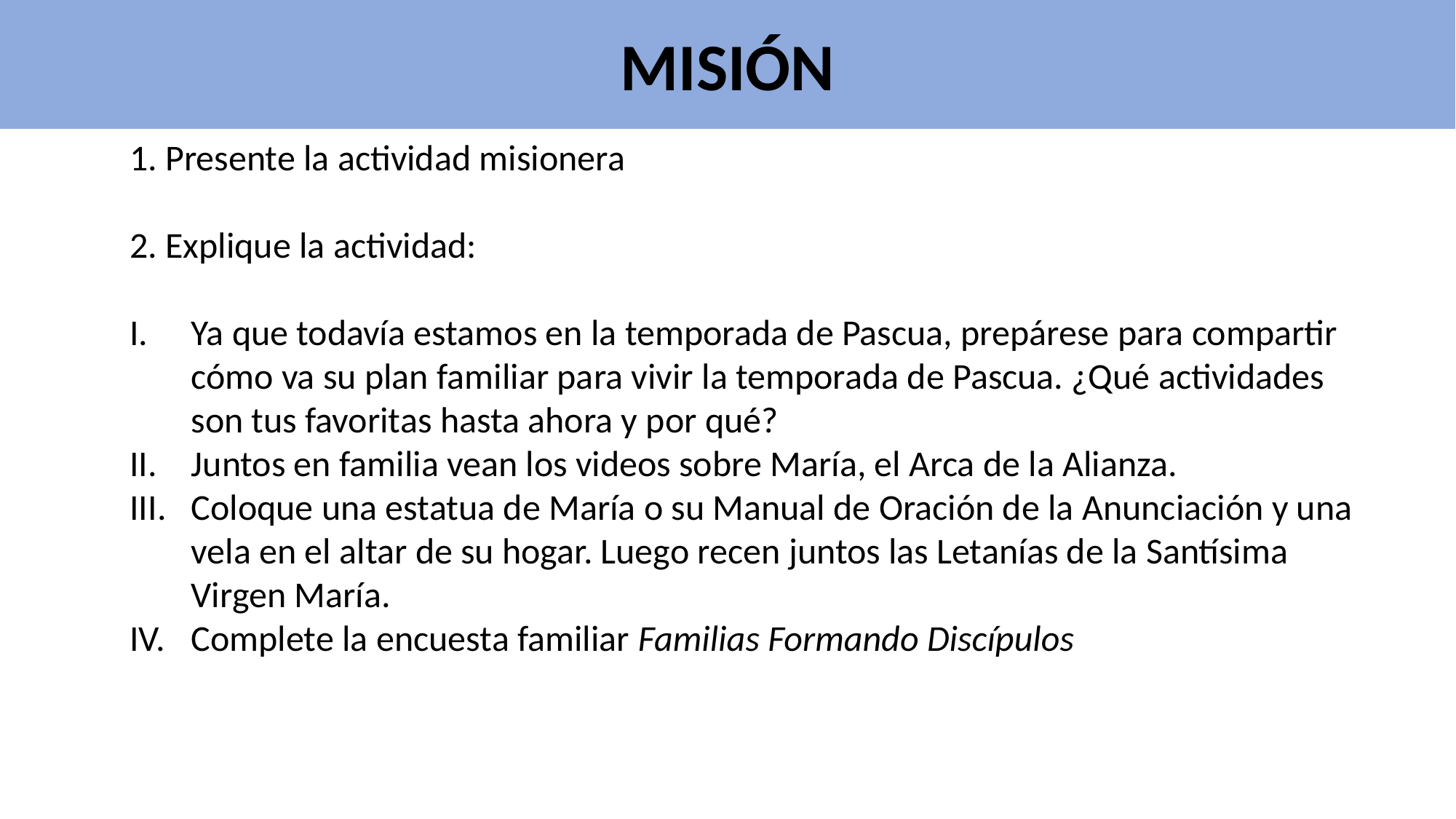

MISIÓN
1. Presente la actividad misionera

2. Explique la actividad:

Ya que todavía estamos en la temporada de Pascua, prepárese para compartir cómo va su plan familiar para vivir la temporada de Pascua. ¿Qué actividades son tus favoritas hasta ahora y por qué?
Juntos en familia vean los videos sobre María, el Arca de la Alianza.
Coloque una estatua de María o su Manual de Oración de la Anunciación y una vela en el altar de su hogar. Luego recen juntos las Letanías de la Santísima Virgen María.
Complete la encuesta familiar Familias Formando Discípulos